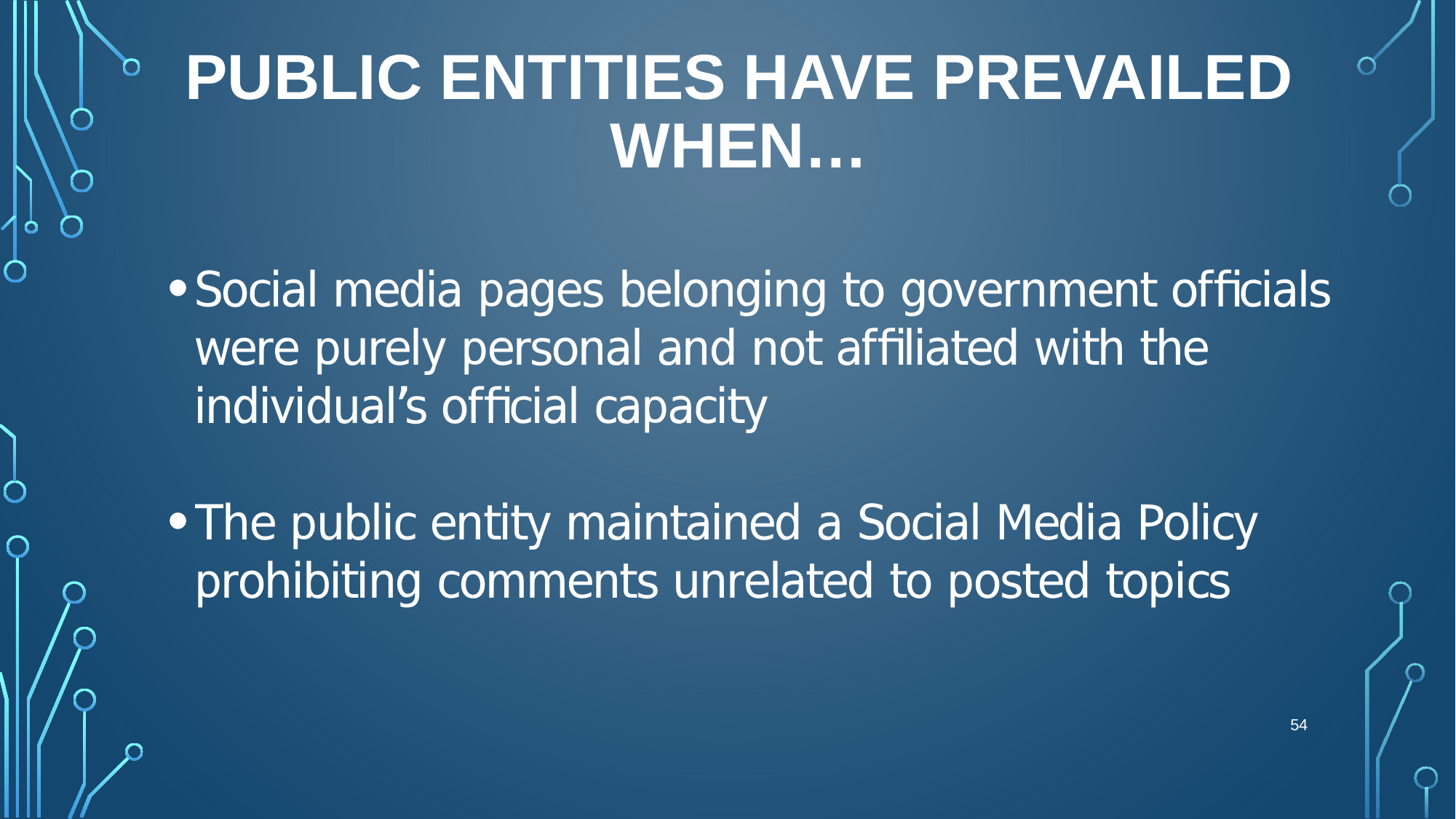

# Public entities have prevailed when…
Social media pages belonging to government officials were purely personal and not affiliated with the individual’s official capacity

The public entity maintained a Social Media Policy prohibiting comments unrelated to posted topics
54